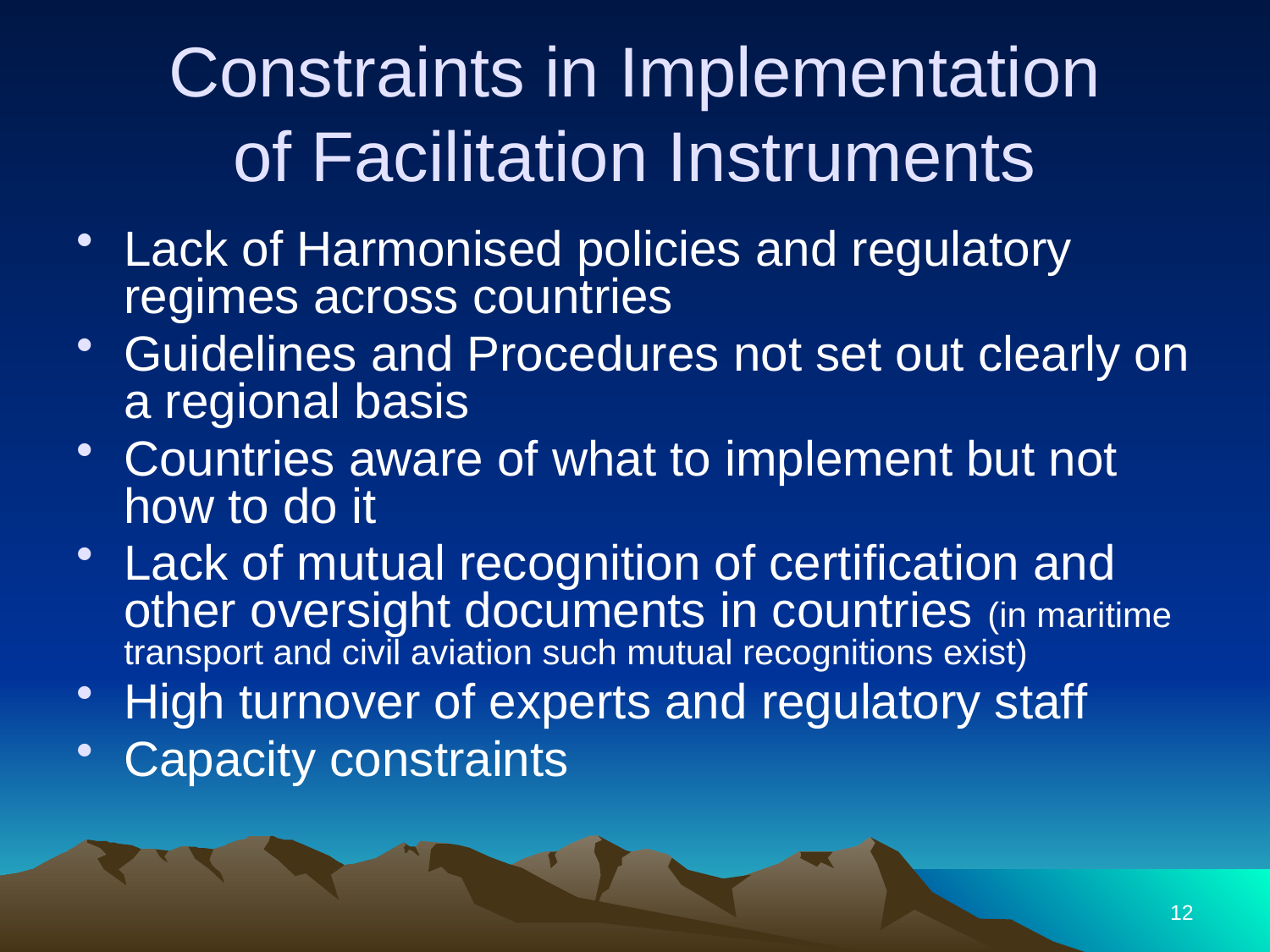

# Constraints in Implementation of Facilitation Instruments
Lack of Harmonised policies and regulatory regimes across countries
Guidelines and Procedures not set out clearly on a regional basis
Countries aware of what to implement but not how to do it
Lack of mutual recognition of certification and other oversight documents in countries (in maritime transport and civil aviation such mutual recognitions exist)
High turnover of experts and regulatory staff
Capacity constraints

12